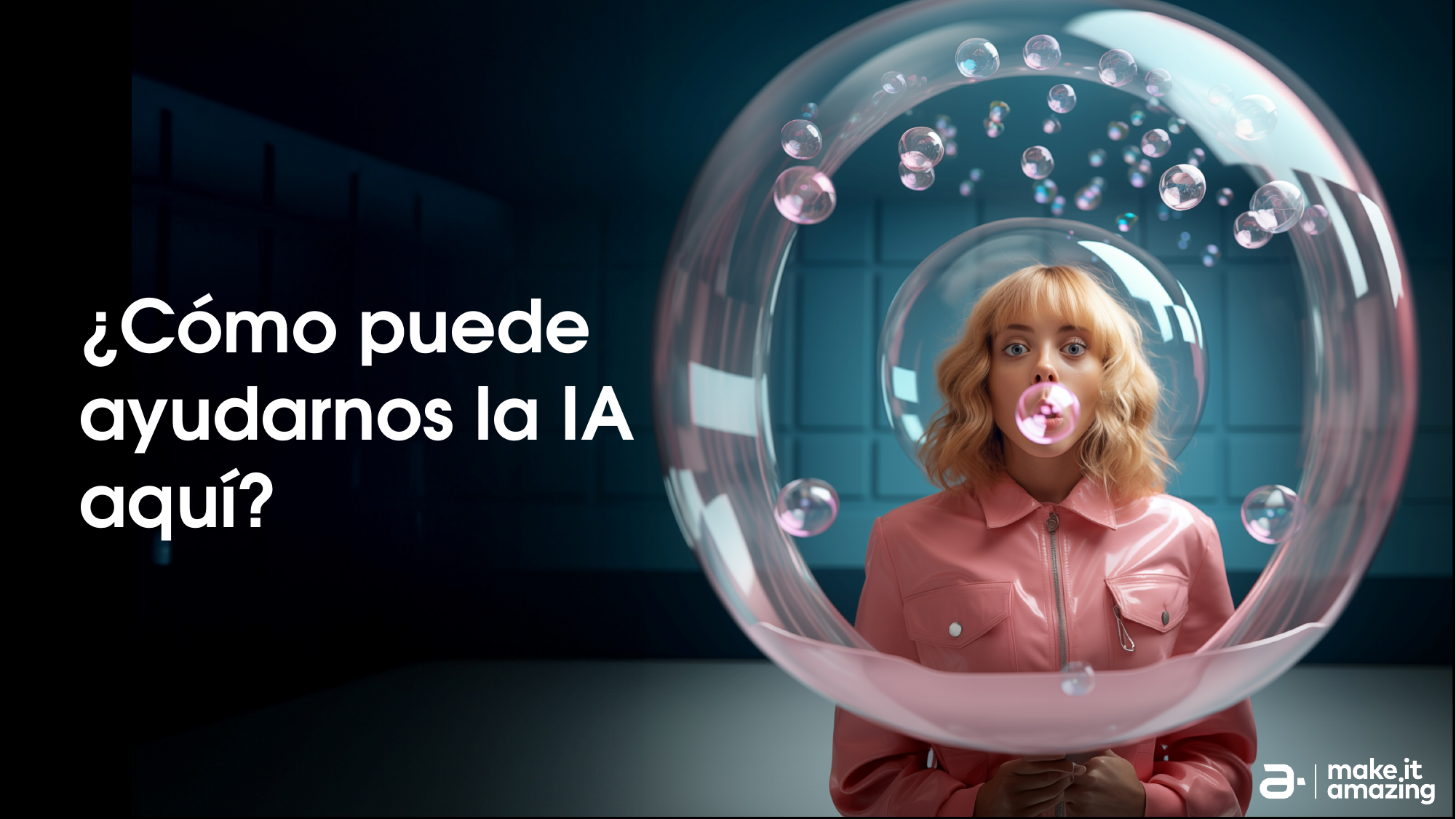

# ¿Cómo puede ayudarnos la IA aquí?